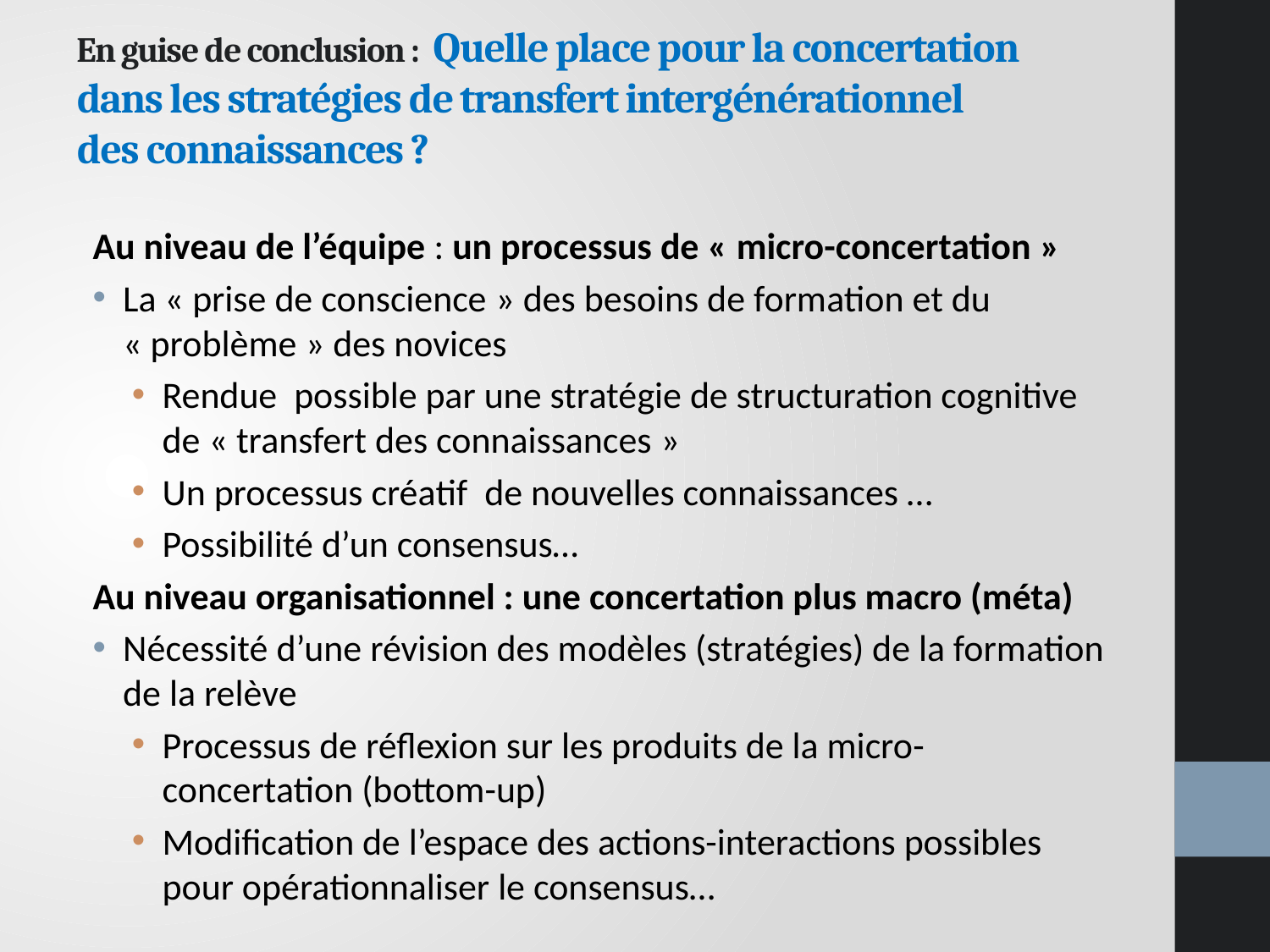

# En guise de conclusion :  Quelle place pour la concertation dans les stratégies de transfert intergénérationnel des connaissances ?
Au niveau de l’équipe : un processus de « micro-concertation »
La « prise de conscience » des besoins de formation et du « problème » des novices
Rendue  possible par une stratégie de structuration cognitive de « transfert des connaissances »
Un processus créatif  de nouvelles connaissances …
Possibilité d’un consensus…
Au niveau organisationnel : une concertation plus macro (méta)
Nécessité d’une révision des modèles (stratégies) de la formation de la relève
Processus de réflexion sur les produits de la micro-concertation (bottom-up)
Modification de l’espace des actions-interactions possibles pour opérationnaliser le consensus…